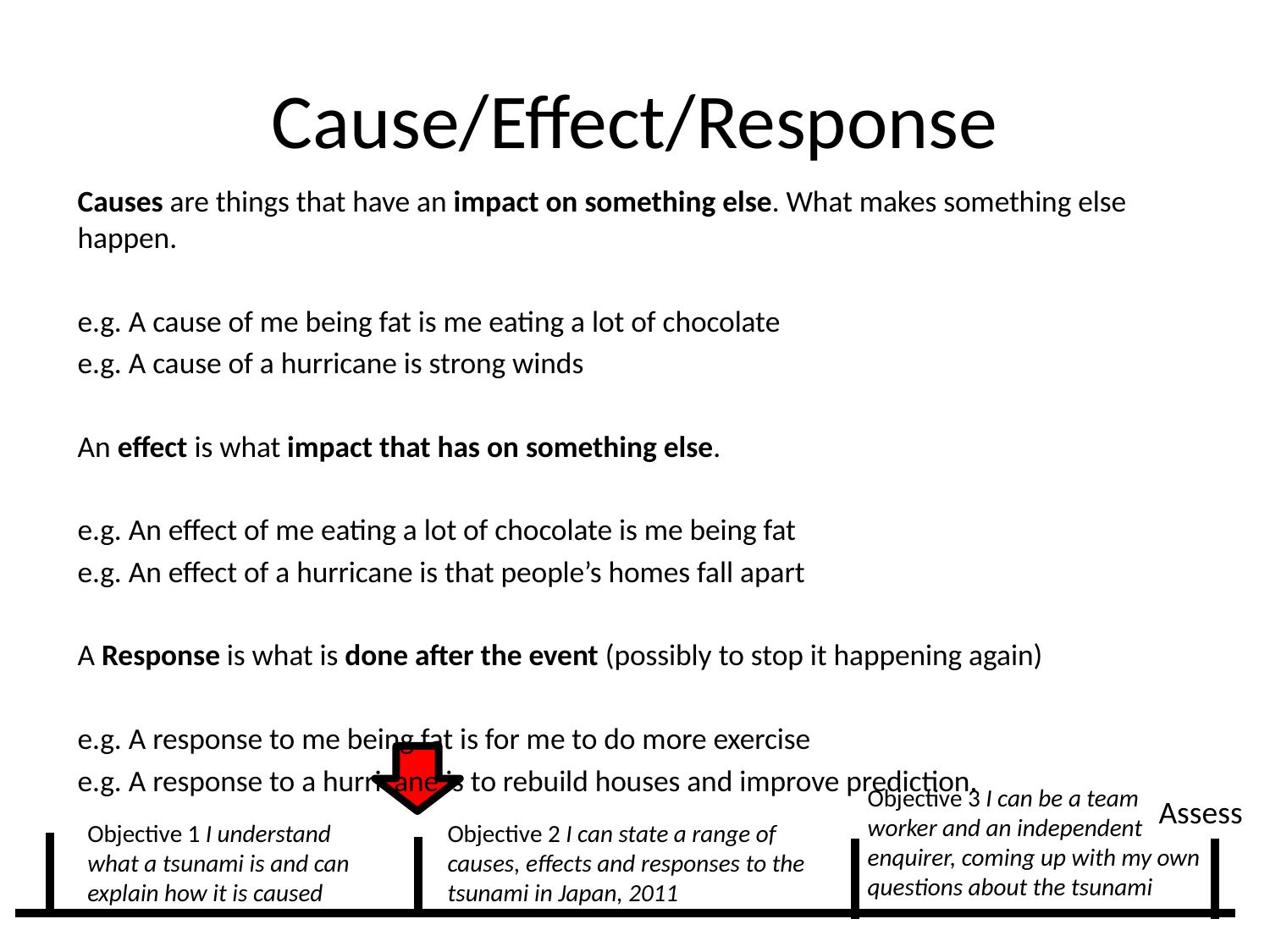

# Cause/Effect/Response
Causes are things that have an impact on something else. What makes something else happen.

e.g. A cause of me being fat is me eating a lot of chocolate
e.g. A cause of a hurricane is strong winds

An effect is what impact that has on something else.

e.g. An effect of me eating a lot of chocolate is me being fat
e.g. An effect of a hurricane is that people’s homes fall apart

A Response is what is done after the event (possibly to stop it happening again)

e.g. A response to me being fat is for me to do more exercise
e.g. A response to a hurricane is to rebuild houses and improve prediction.

Objective 3 I can be a team worker and an independent enquirer, coming up with my own questions about the tsunami
Assess
Objective 1 I understand what a tsunami is and can explain how it is caused
Objective 2 I can state a range of causes, effects and responses to the tsunami in Japan, 2011